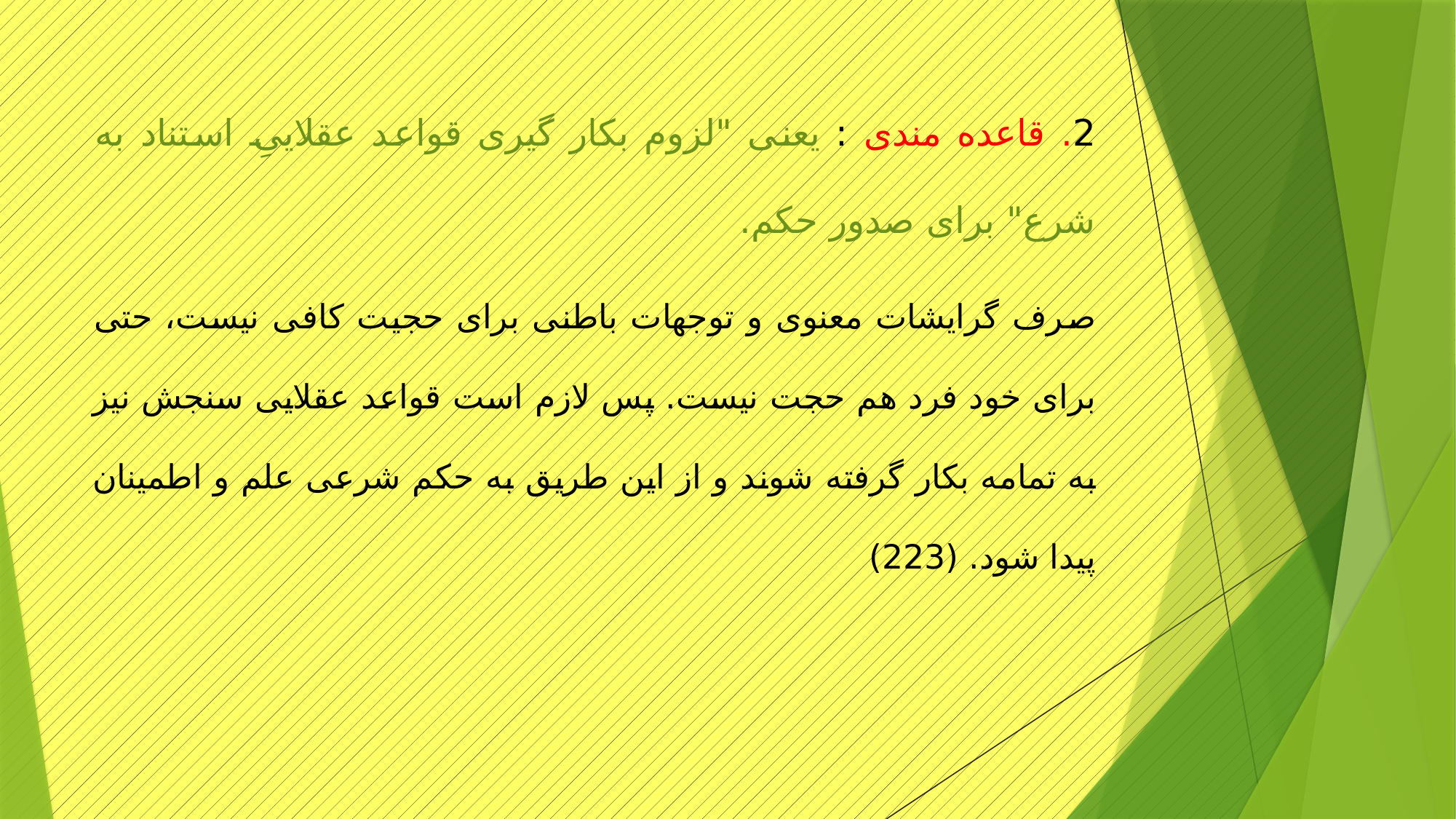

2. قاعده مندی : یعنی "لزوم بکار گیری قواعد عقلاییِ استناد به شرع" برای صدور حکم.
صرف گرایشات معنوی و توجهات باطنی برای حجیت کافی نیست، حتی برای خود فرد هم حجت نیست. پس لازم است قواعد عقلایی سنجش نیز به تمامه بکار گرفته شوند و از این طریق به حکم شرعی علم و اطمینان پیدا شود. (223)